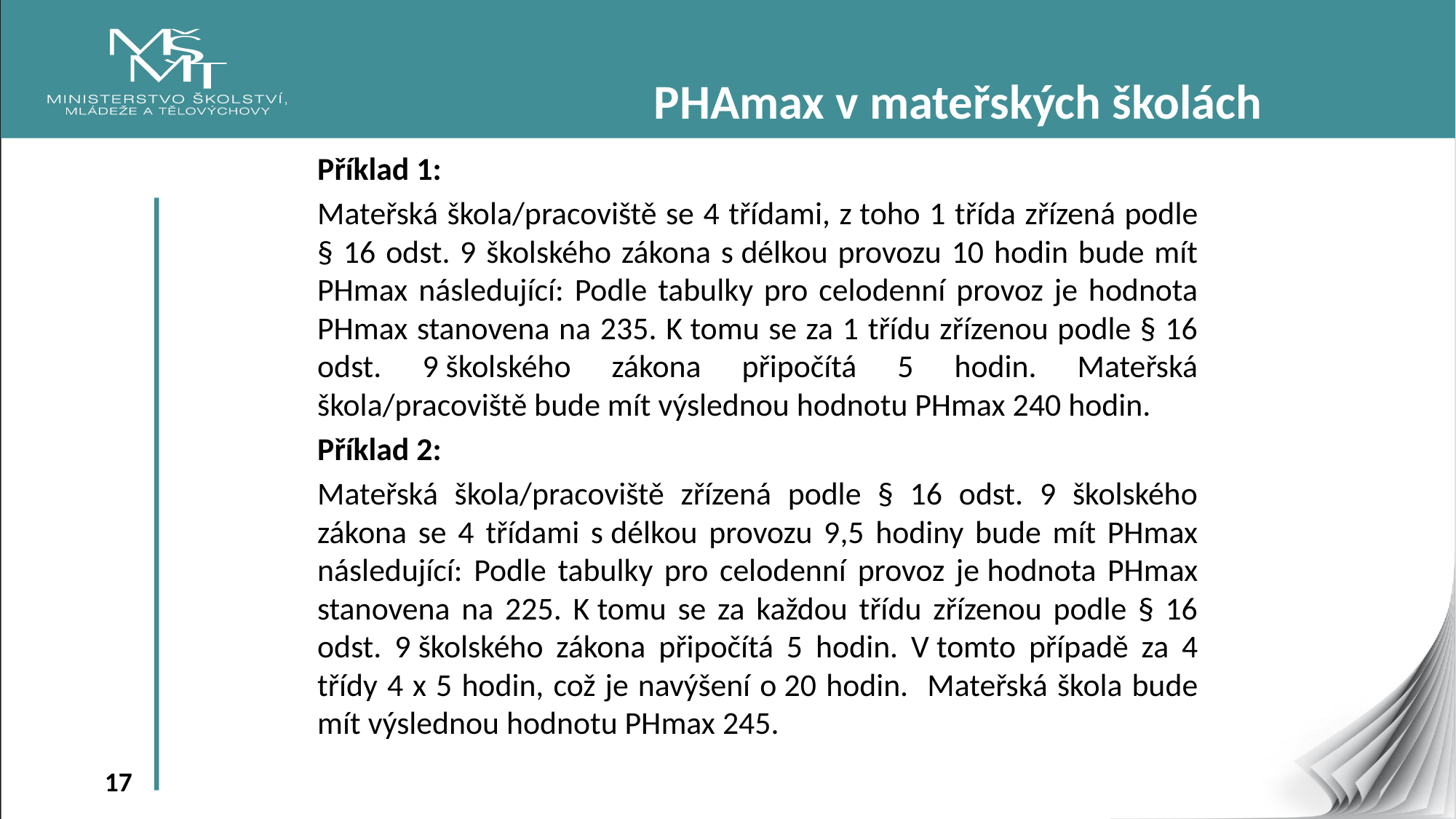

PHAmax v mateřských školách
Příklad 1:
Mateřská škola/pracoviště se 4 třídami, z toho 1 třída zřízená podle § 16 odst. 9 školského zákona s délkou provozu 10 hodin bude mít PHmax následující: Podle tabulky pro celodenní provoz je hodnota PHmax stanovena na 235. K tomu se za 1 třídu zřízenou podle § 16 odst. 9 školského zákona připočítá 5 hodin. Mateřská škola/pracoviště bude mít výslednou hodnotu PHmax 240 hodin.
Příklad 2:
Mateřská škola/pracoviště zřízená podle § 16 odst. 9 školského zákona se 4 třídami s délkou provozu 9,5 hodiny bude mít PHmax následující: Podle tabulky pro celodenní provoz je hodnota PHmax stanovena na 225. K tomu se za každou třídu zřízenou podle § 16 odst. 9 školského zákona připočítá 5 hodin. V tomto případě za 4 třídy 4 x 5 hodin, což je navýšení o 20 hodin.  Mateřská škola bude mít výslednou hodnotu PHmax 245.